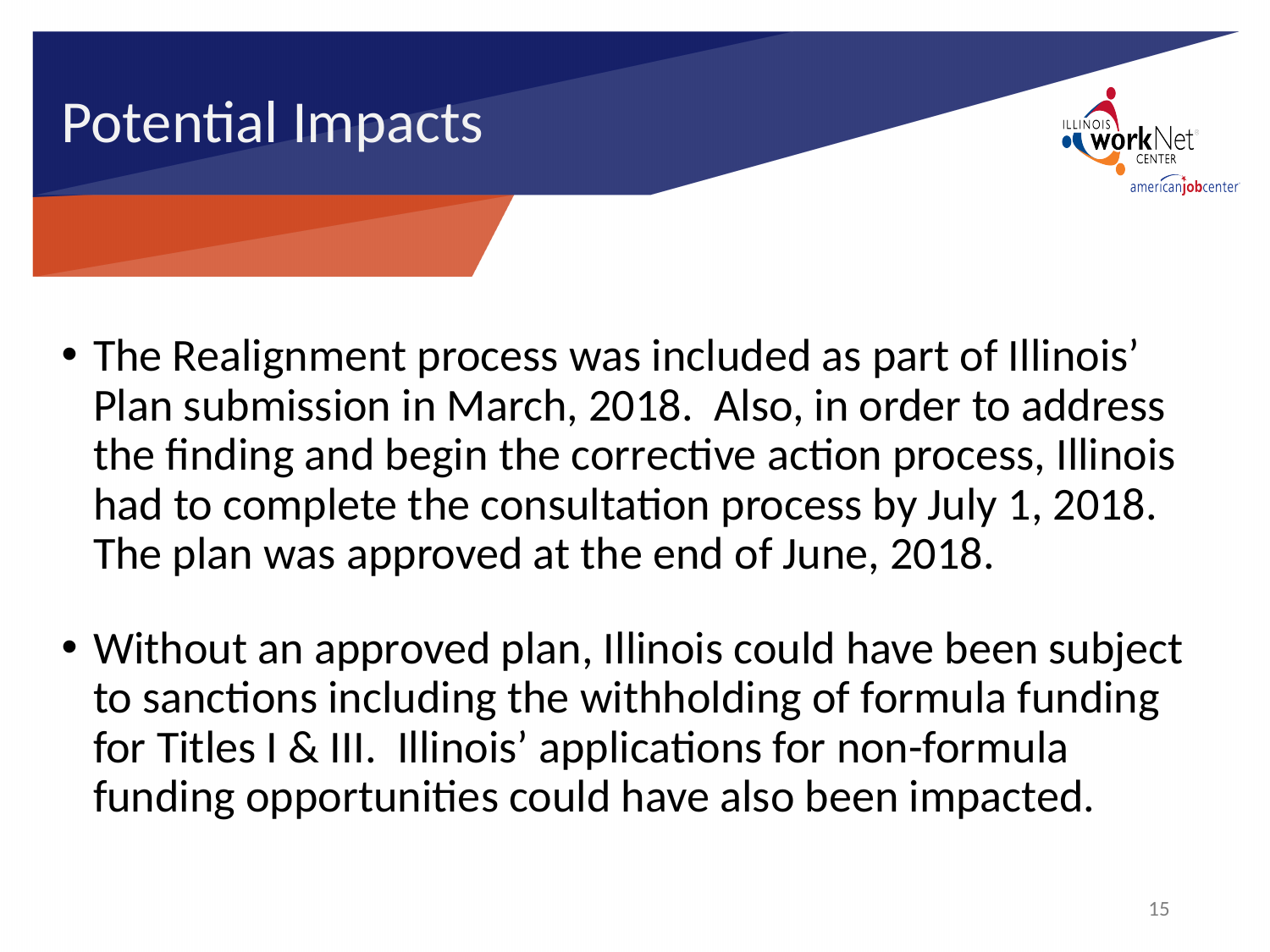

# Potential Impacts
The Realignment process was included as part of Illinois’ Plan submission in March, 2018.  Also, in order to address the finding and begin the corrective action process, Illinois had to complete the consultation process by July 1, 2018.  The plan was approved at the end of June, 2018.

Without an approved plan, Illinois could have been subject to sanctions including the withholding of formula funding for Titles I & III.  Illinois’ applications for non-formula funding opportunities could have also been impacted.

15